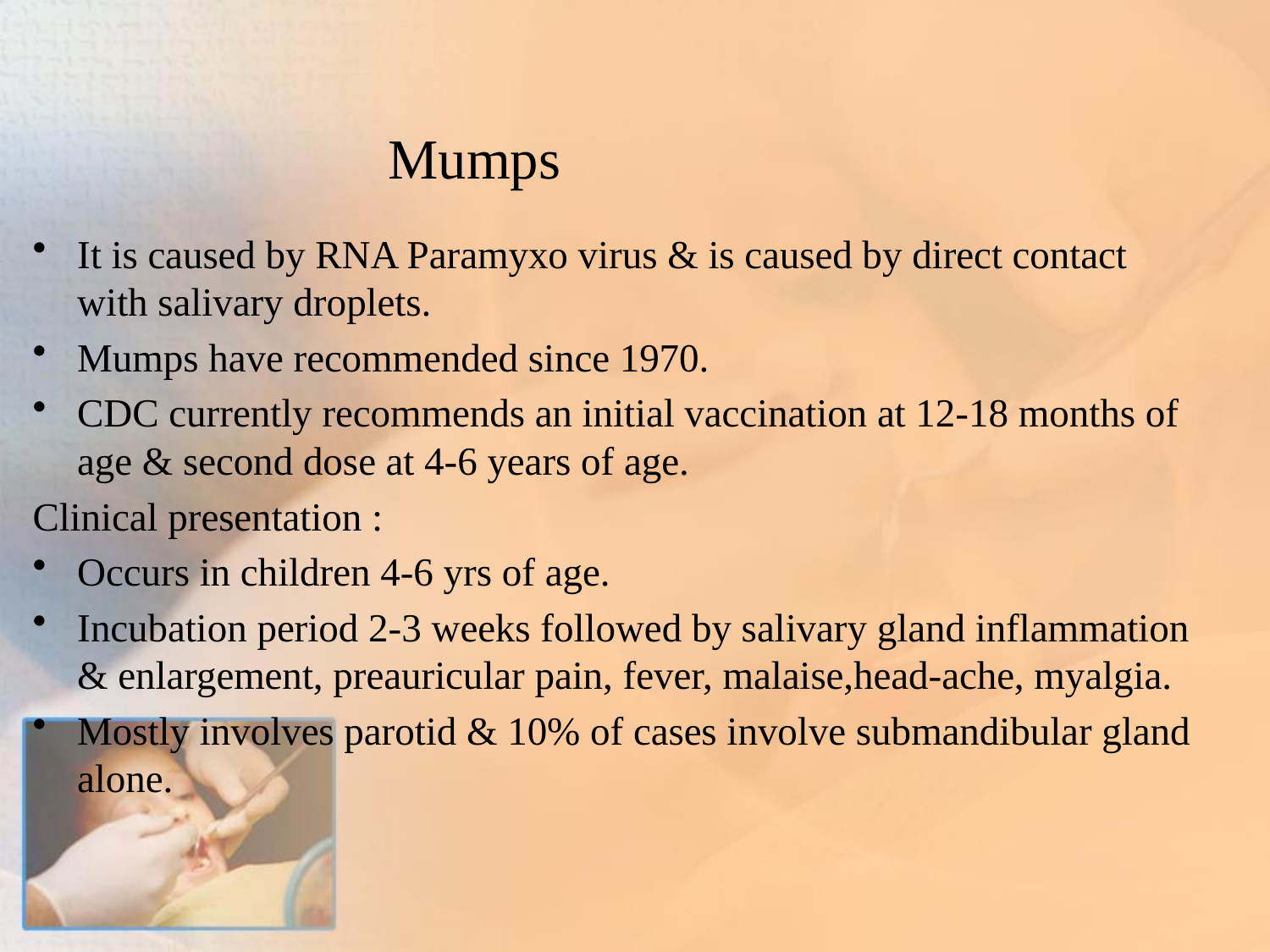

# Mumps
It is caused by RNA Paramyxo virus & is caused by direct contact with salivary droplets.
Mumps have recommended since 1970.
CDC currently recommends an initial vaccination at 12-18 months of age & second dose at 4-6 years of age.
Clinical presentation :
Occurs in children 4-6 yrs of age.
Incubation period 2-3 weeks followed by salivary gland inflammation & enlargement, preauricular pain, fever, malaise,head-ache, myalgia.
Mostly involves parotid & 10% of cases involve submandibular gland alone.